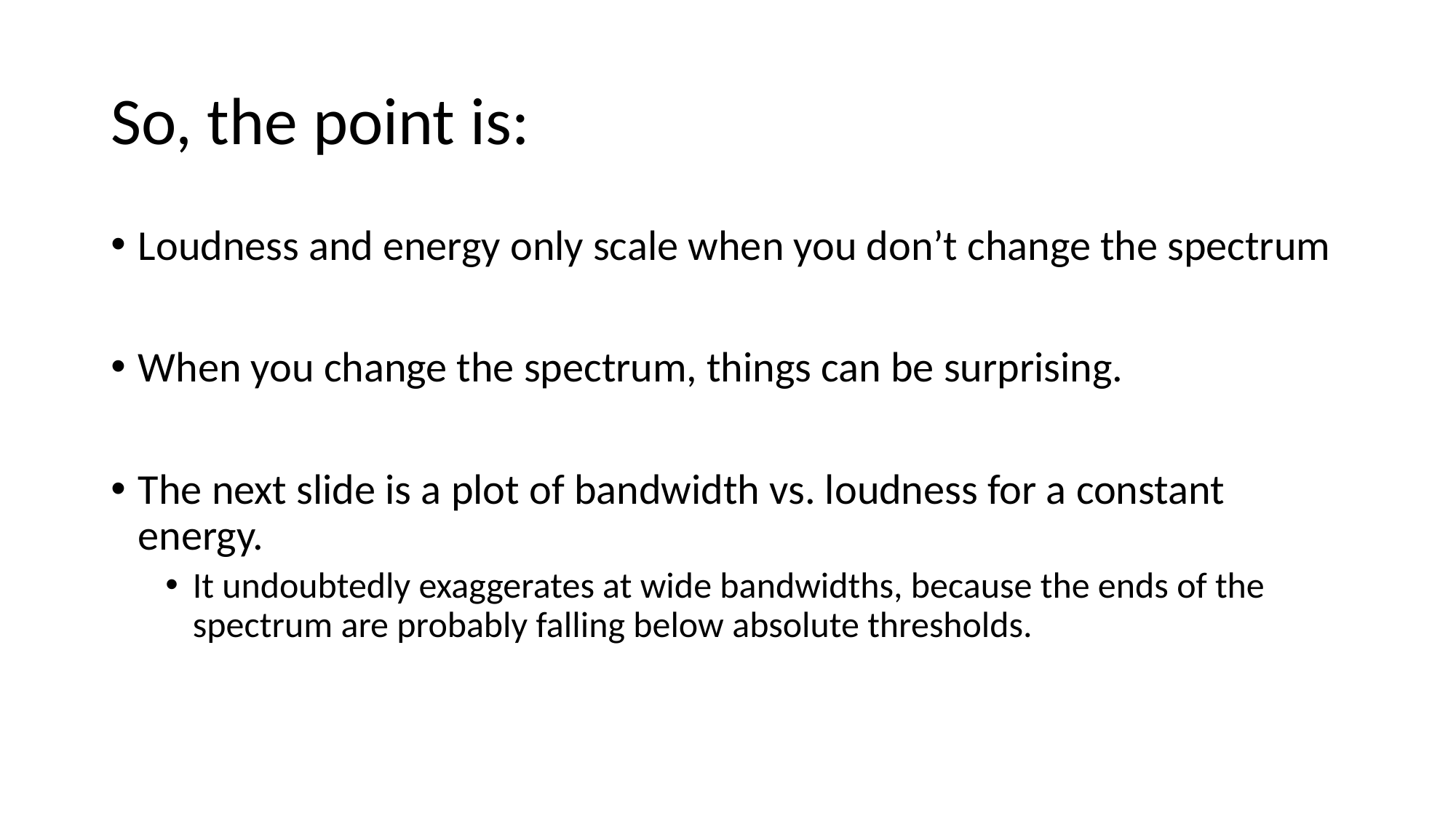

# So, the point is:
Loudness and energy only scale when you don’t change the spectrum

When you change the spectrum, things can be surprising.

The next slide is a plot of bandwidth vs. loudness for a constant energy.
It undoubtedly exaggerates at wide bandwidths, because the ends of the spectrum are probably falling below absolute thresholds.